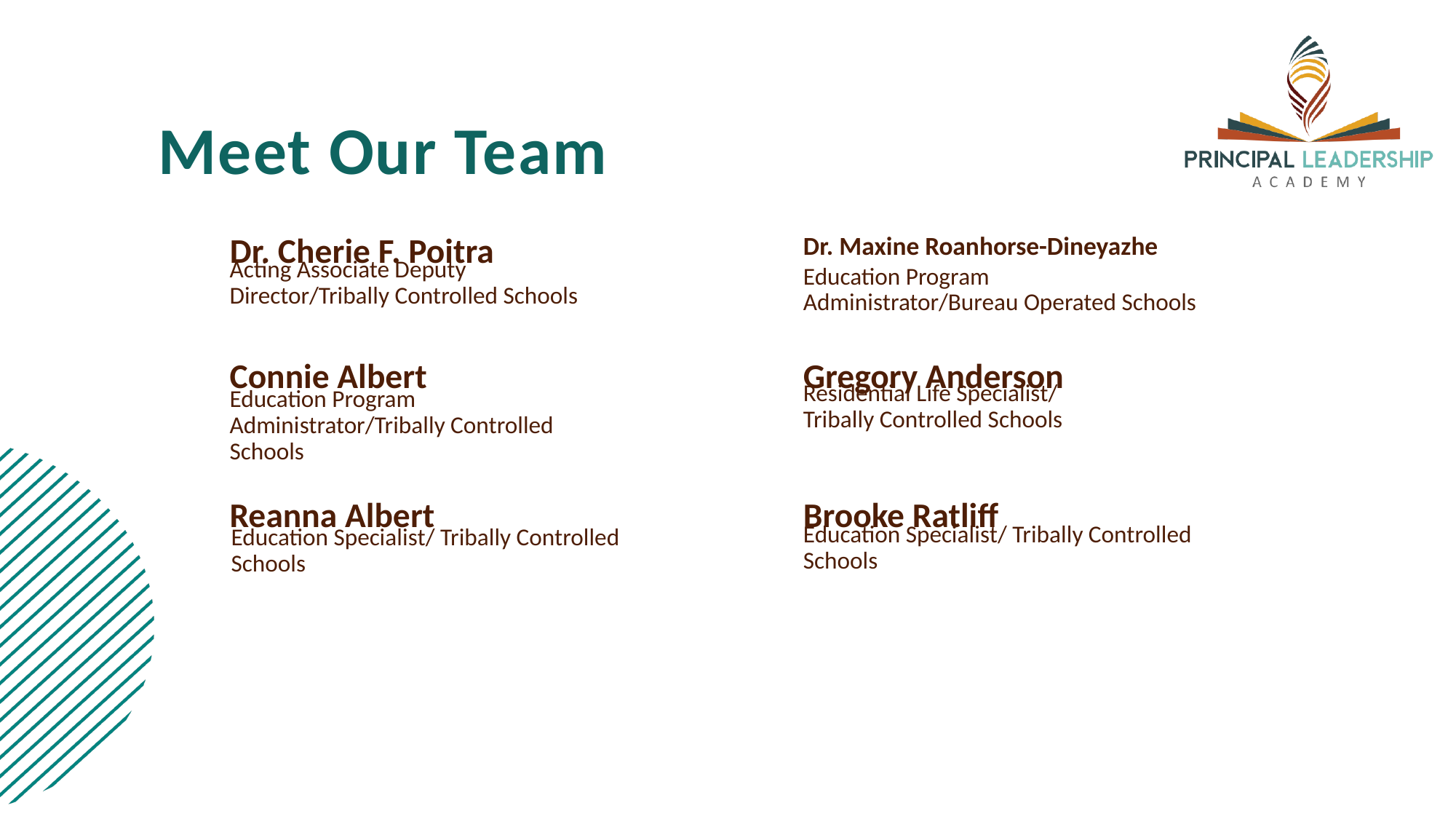

# Meet Our Team
Dr. Maxine Roanhorse-Dineyazhe
Dr. Cherie F. Poitra
Acting Associate Deputy Director/Tribally Controlled Schools
Education Program Administrator/Bureau Operated Schools
Gregory Anderson
Connie Albert
Residential Life Specialist/ Tribally Controlled Schools
Education Program Administrator/Tribally Controlled Schools
Reanna Albert
Brooke Ratliff
Education Specialist/ Tribally Controlled Schools
Education Specialist/ Tribally Controlled Schools